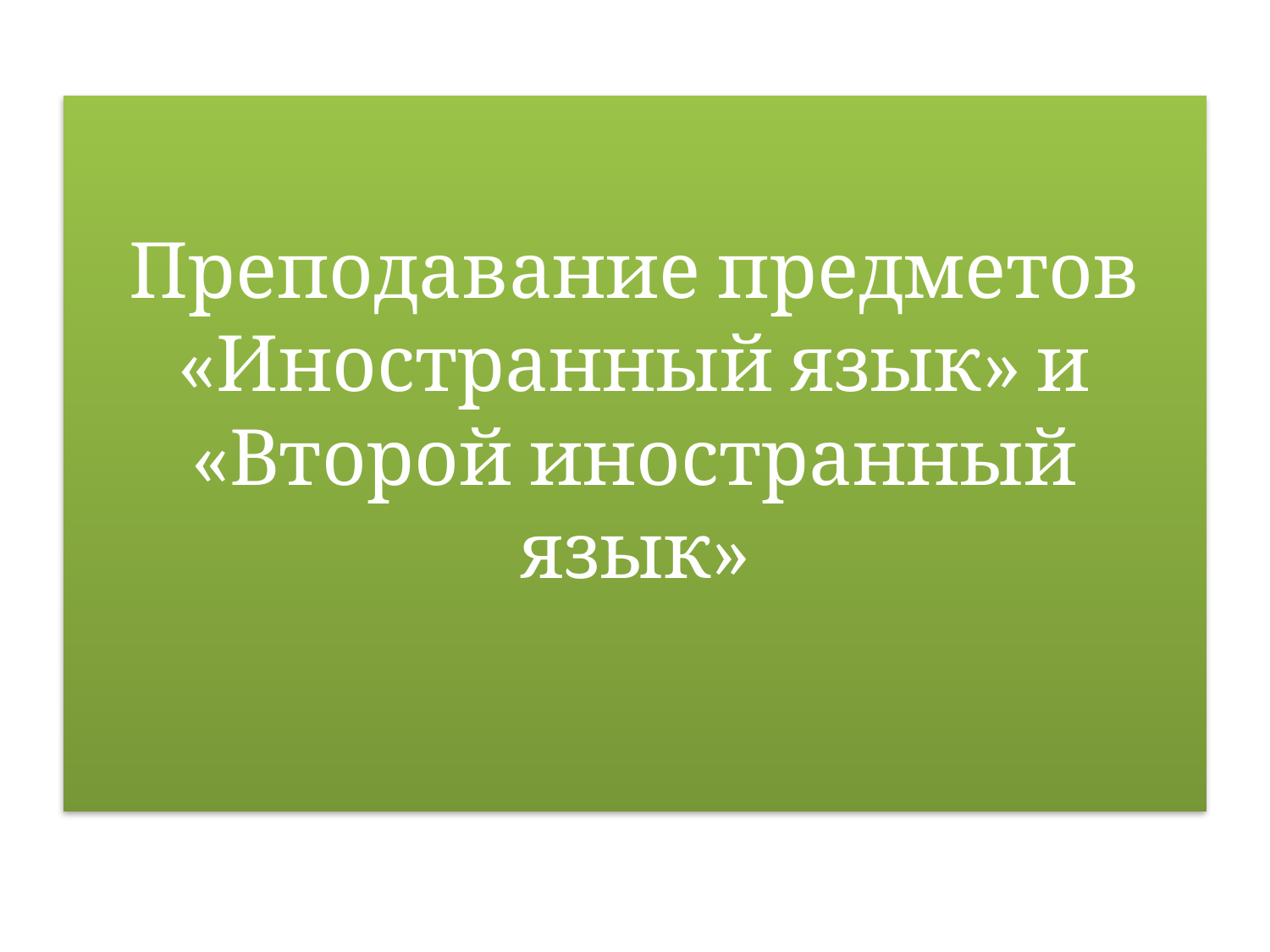

# Преподавание предметов «Иностранный язык» и «Второй иностранный язык»